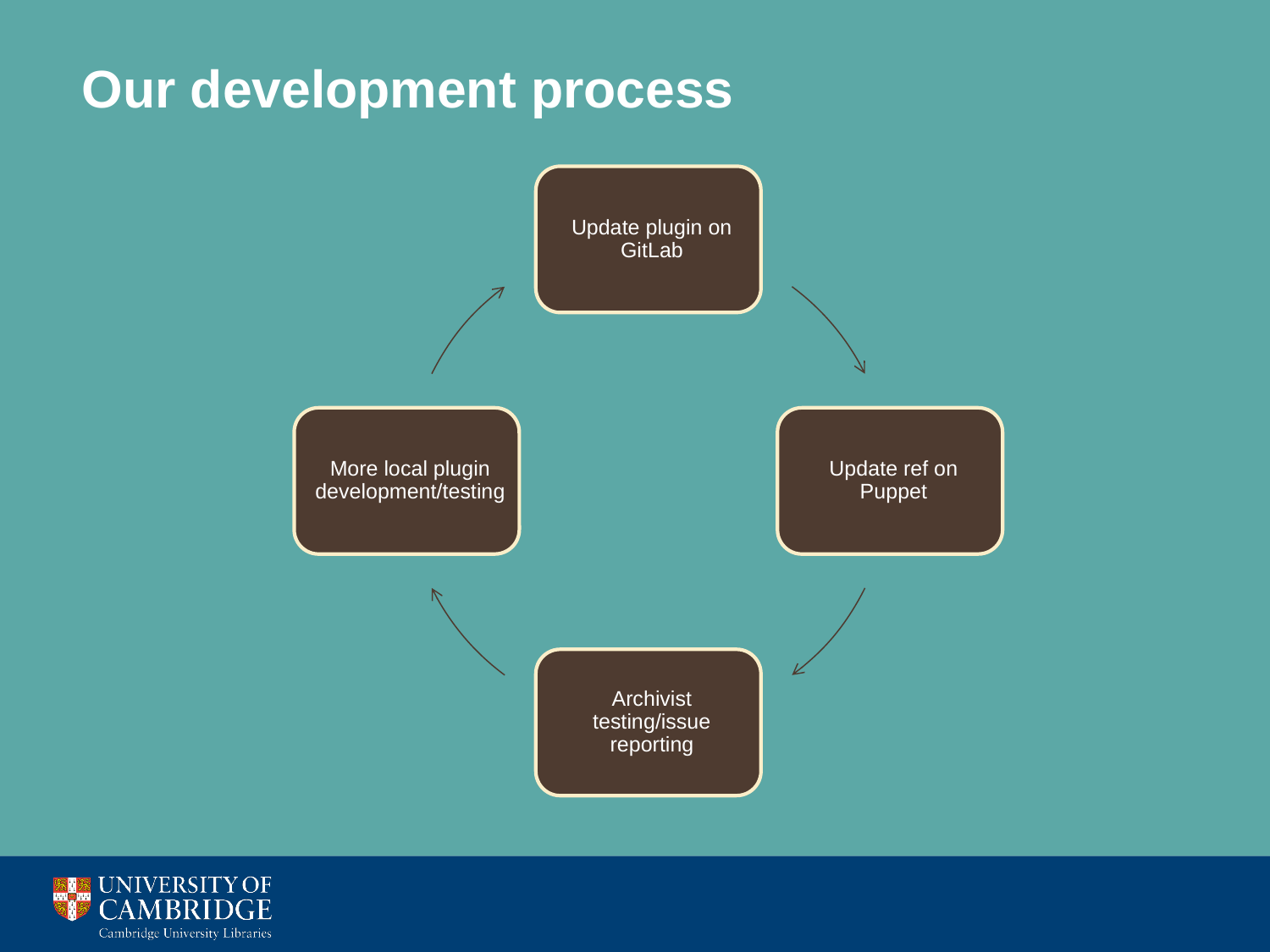

# Our development process
Update plugin on GitLab
Update ref on Puppet
Archivist testing/issue reporting
More local plugin development/testing